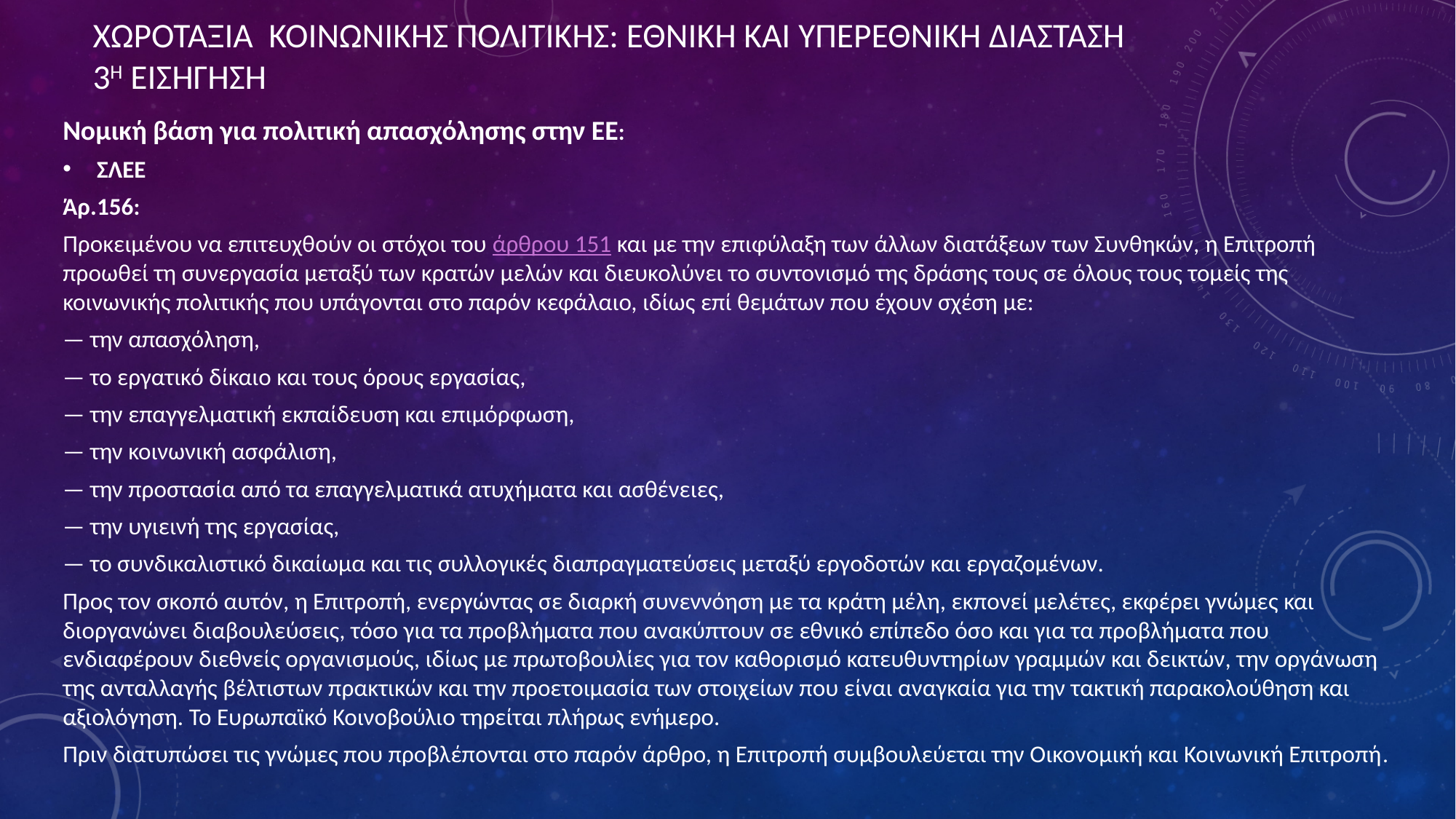

# ΧΩΡΟΤΑΞΙΑ  ΚΟΙΝΩΝΙΚΗΣ ΠΟΛΙΤΙΚΗΣ: ΕΘΝΙΚΗ ΚΑΙ ΥΠΕΡΕΘΝΙΚΗ ΔΙΑΣΤΑΣΗ 3η ΕΙΣΗΓΗΣΗ
Νομική βάση για πολιτική απασχόλησης στην ΕΕ:
ΣΛΕΕ
Άρ.156:
Προκειμένου να επιτευχθούν οι στόχοι του άρθρου 151 και με την επιφύλαξη των άλλων διατάξεων των Συνθηκών, η Επιτροπή προωθεί τη συνεργασία μεταξύ των κρατών μελών και διευκολύνει το συντονισμό της δράσης τους σε όλους τους τομείς της κοινωνικής πολιτικής που υπάγονται στο παρόν κεφάλαιο, ιδίως επί θεμάτων που έχουν σχέση με:
— την απασχόληση,
— το εργατικό δίκαιο και τους όρους εργασίας,
— την επαγγελματική εκπαίδευση και επιμόρφωση,
— την κοινωνική ασφάλιση,
— την προστασία από τα επαγγελματικά ατυχήματα και ασθένειες,
— την υγιεινή της εργασίας,
— το συνδικαλιστικό δικαίωμα και τις συλλογικές διαπραγματεύσεις μεταξύ εργοδοτών και εργαζομένων.
Προς τον σκοπό αυτόν, η Επιτροπή, ενεργώντας σε διαρκή συνεννόηση με τα κράτη μέλη, εκπονεί μελέτες, εκφέρει γνώμες και διοργανώνει διαβουλεύσεις, τόσο για τα προβλήματα που ανακύπτουν σε εθνικό επίπεδο όσο και για τα προβλήματα που ενδιαφέρουν διεθνείς οργανισμούς, ιδίως με πρωτοβουλίες για τον καθορισμό κατευθυντηρίων γραμμών και δεικτών, την οργάνωση της ανταλλαγής βέλτιστων πρακτικών και την προετοιμασία των στοιχείων που είναι αναγκαία για την τακτική παρακολούθηση και αξιολόγηση. Το Ευρωπαϊκό Κοινοβούλιο τηρείται πλήρως ενήμερο.
Πριν διατυπώσει τις γνώμες που προβλέπονται στο παρόν άρθρο, η Επιτροπή συμβουλεύεται την Οικονομική και Κοινωνική Επιτροπή.